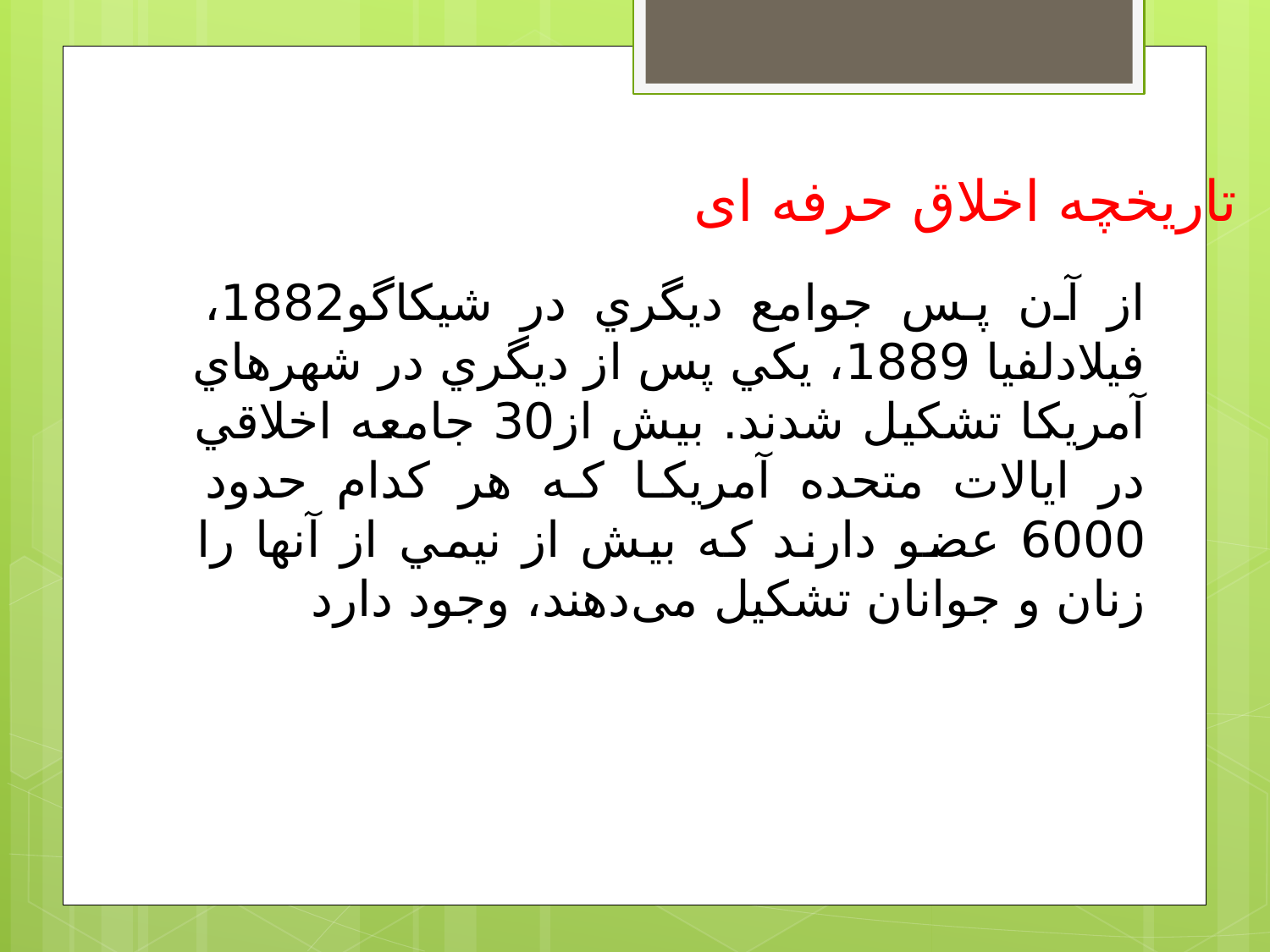

تاریخچه اخلاق حرفه ای
از آن پس جوامع ديگري در شيكاگو1882، فيلادلفيا 1889، يكي پس از ديگري در شهرهاي آمريكا تشكيل شدند. بيش از30 جامعه اخلاقي در ايالات متحده آمريكا كه هر كدام حدود 6000 عضو دارند كه بيش از نيمي از آنها را زنان و جوانان تشكيل می‌دهند، وجود دارد